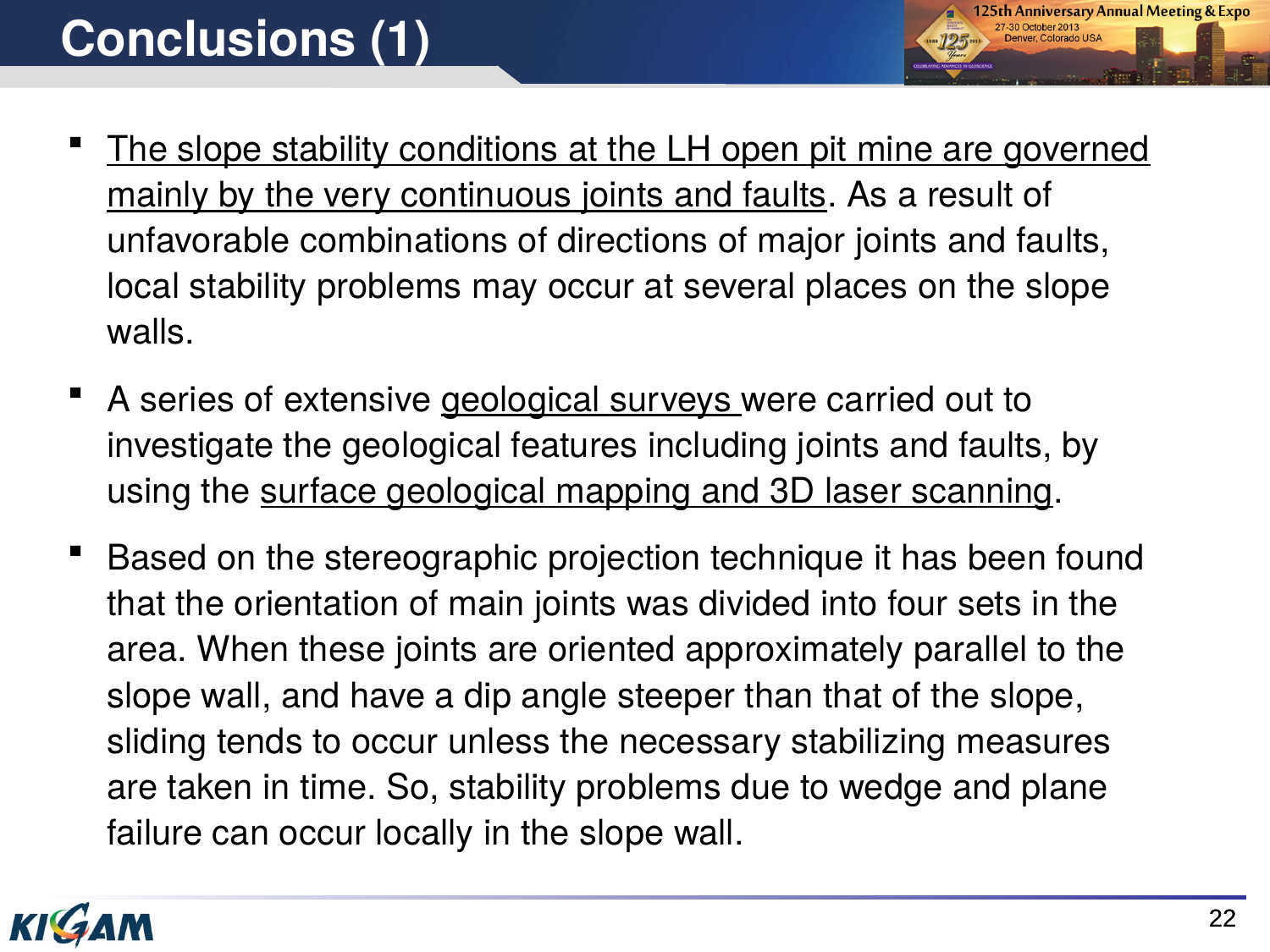

Conclusions (1)
The slope stability conditions at the LH open pit mine are governed mainly by the very continuous joints and faults. As a result of unfavorable combinations of directions of major joints and faults, local stability problems may occur at several places on the slope walls.
A series of extensive geological surveys were carried out to investigate the geological features including joints and faults, by using the surface geological mapping and 3D laser scanning.
Based on the stereographic projection technique it has been found that the orientation of main joints was divided into four sets in the area. When these joints are oriented approximately parallel to the slope wall, and have a dip angle steeper than that of the slope, sliding tends to occur unless the necessary stabilizing measures are taken in time. So, stability problems due to wedge and plane failure can occur locally in the slope wall.